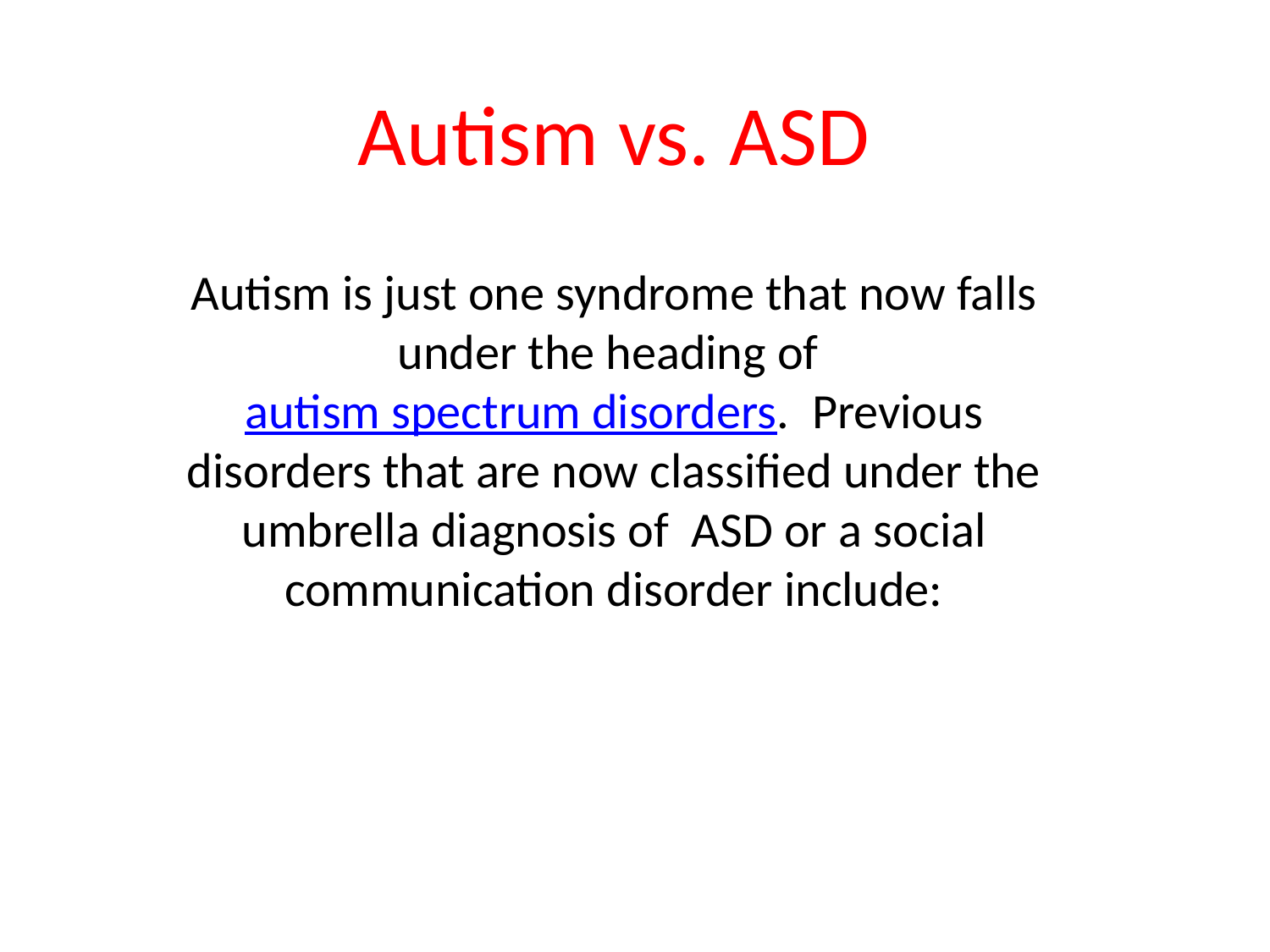

Autism vs. ASD

Autism is just one syndrome that now falls under the heading of autism spectrum disorders.  Previous disorders that are now classified under the umbrella diagnosis of  ASD or a social communication disorder include: